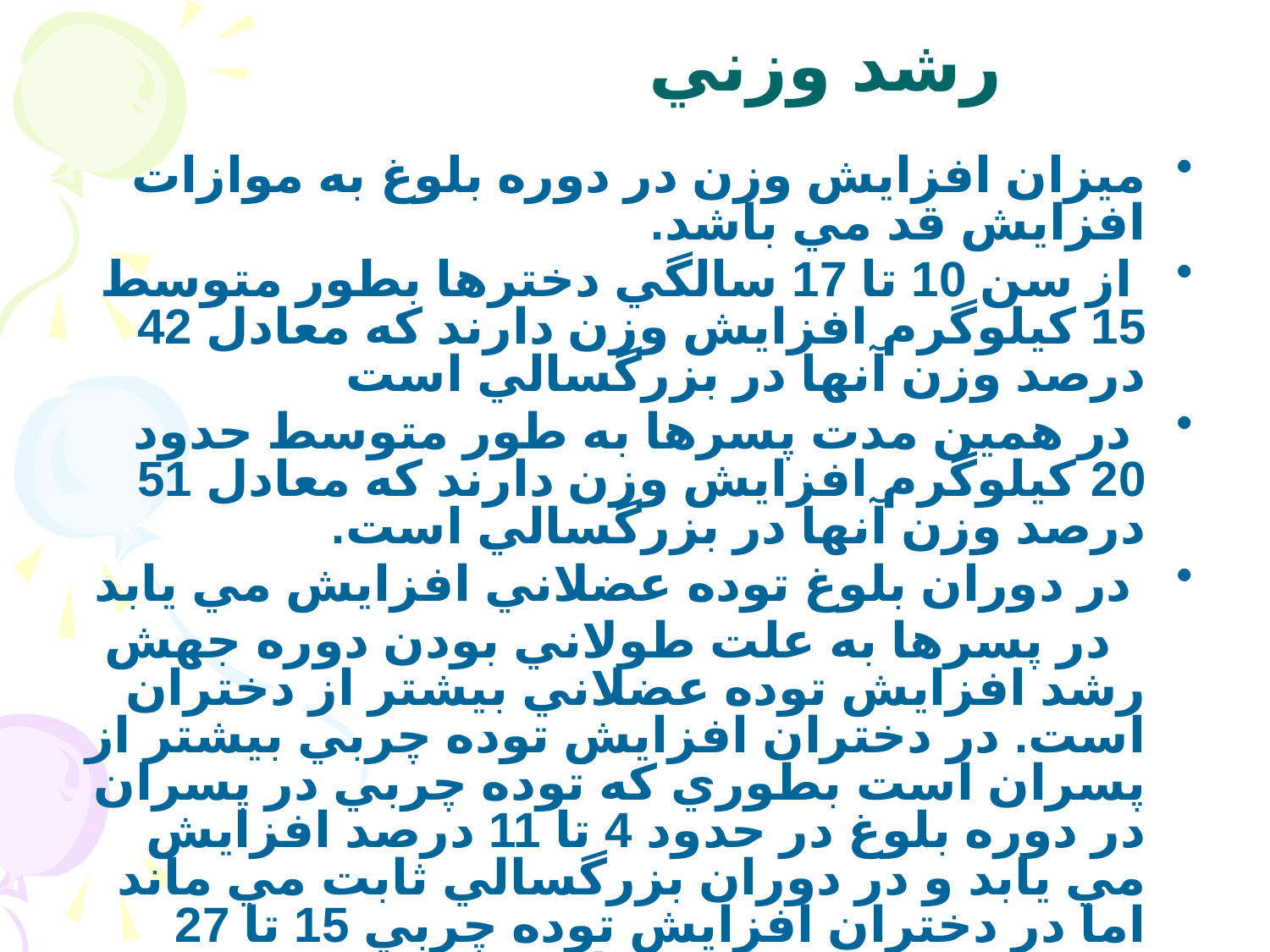

# رشد وزني
ميزان افزايش وزن در دوره بلوغ به موازات افزايش قد مي باشد.
 از سن 10 تا 17 سالگي دخترها بطور متوسط 15 کيلوگرم افزايش وزن دارند که معادل 42 درصد وزن آنها در بزرگسالي است
 در همين مدت پسرها به طور متوسط حدود 20 کيلوگرم افزايش وزن دارند که معادل 51 درصد وزن آنها در بزرگسالي است.
 در دوران بلوغ توده عضلاني افزايش مي يابد
      در پسرها به علت طولاني بودن دوره جهش رشد افزايش توده عضلاني بيشتر از دختران است. در دختران افزايش توده چربي بيشتر از پسران است بطوري که توده چربي در پسران در دوره بلوغ در حدود 4 تا 11 درصد افزايش مي يابد و در دوران بزرگسالي ثابت مي ماند اما در دختران افزايش توده چربي 15 تا 27 درصد وزن بدن را تشکيل ميدهد .